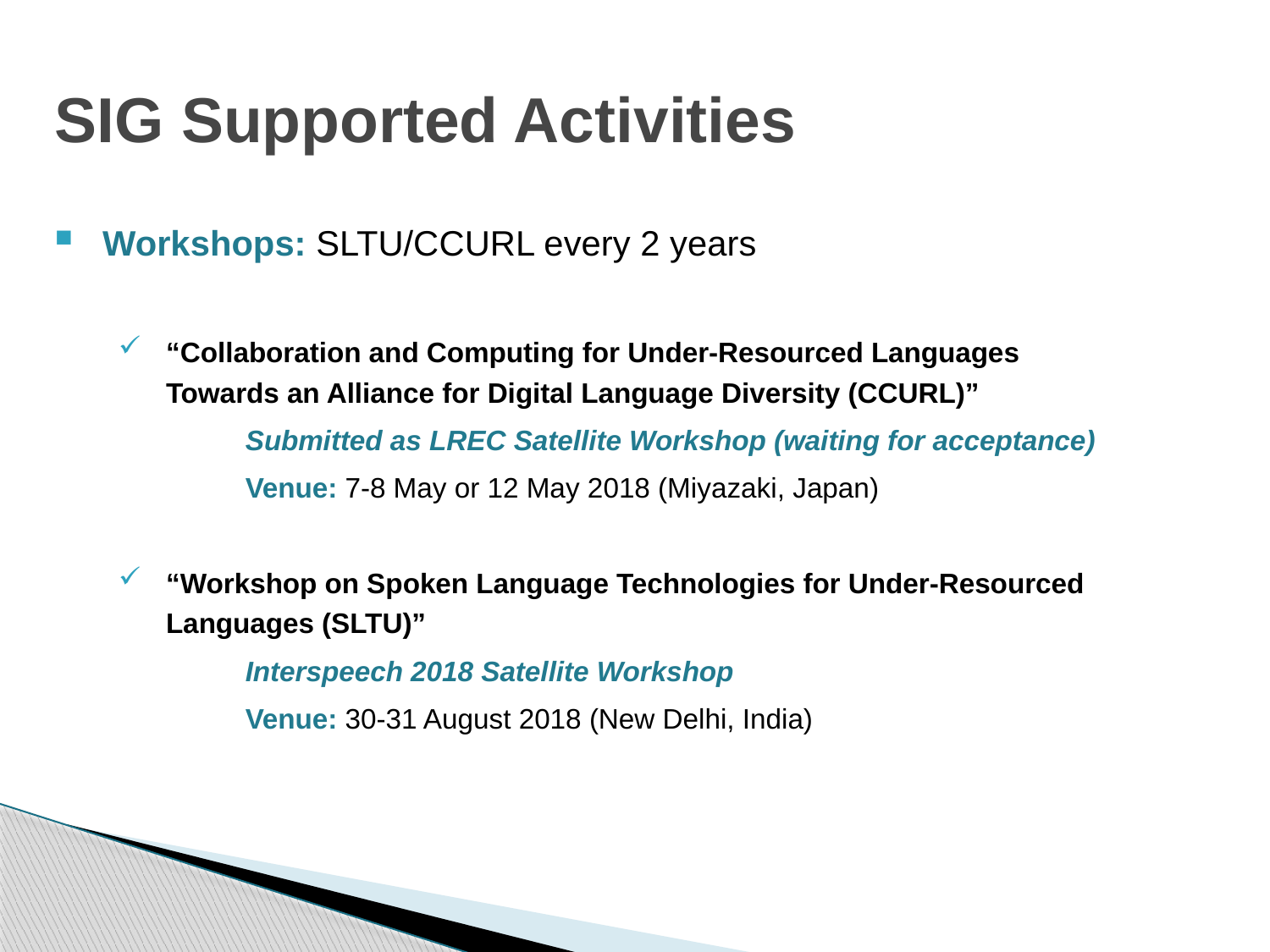

# SIG Supported Activities
Workshops: SLTU/CCURL every 2 years

“Collaboration and Computing for Under-Resourced Languages
Towards an Alliance for Digital Language Diversity (CCURL)”
	Submitted as LREC Satellite Workshop (waiting for acceptance)
	Venue: 7-8 May or 12 May 2018 (Miyazaki, Japan)

“Workshop on Spoken Language Technologies for Under-Resourced Languages (SLTU)”
	Interspeech 2018 Satellite Workshop
	Venue: 30-31 August 2018 (New Delhi, India)